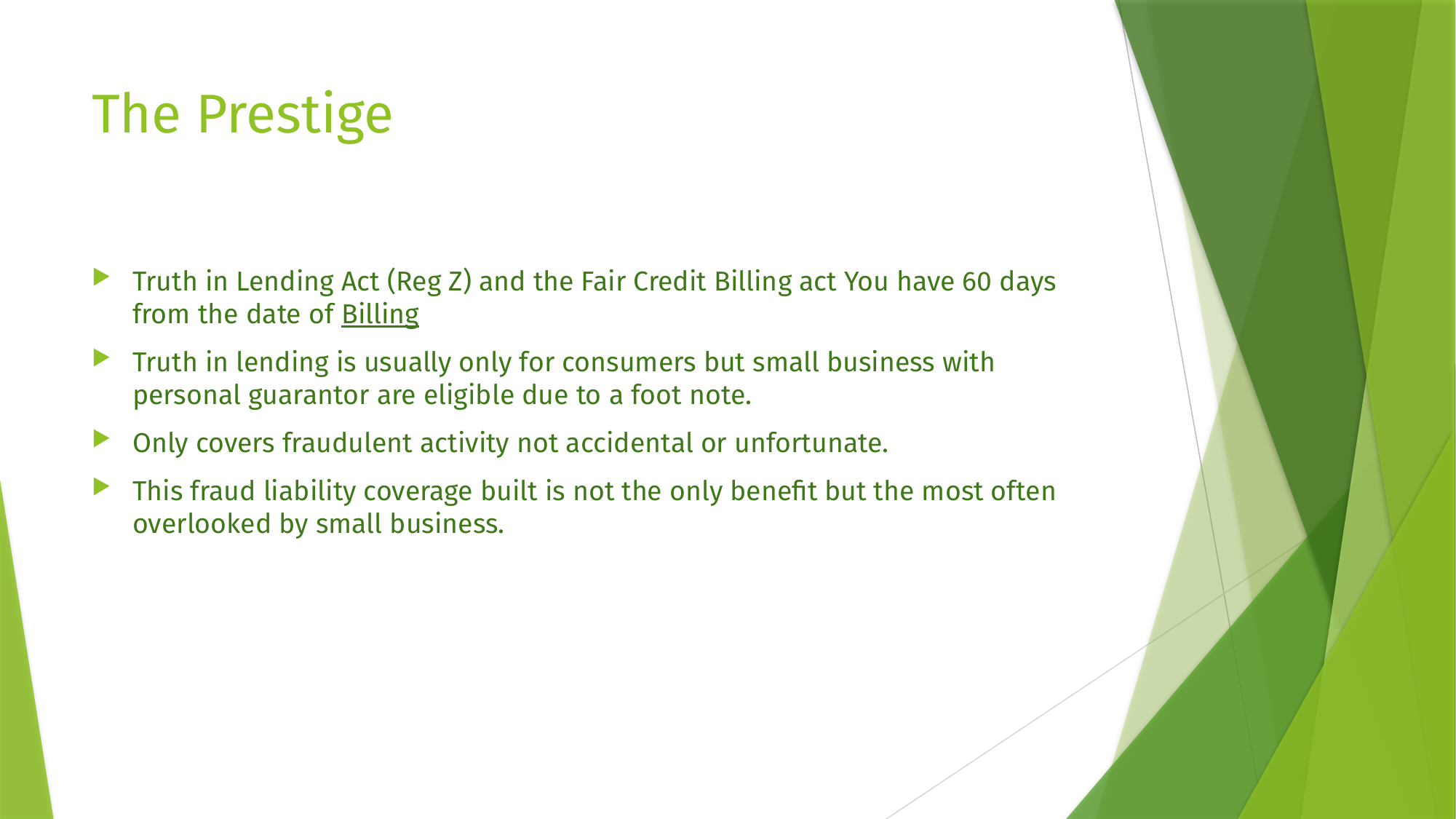

# The Prestige
Truth in Lending Act (Reg Z) and the Fair Credit Billing act You have 60 days from the date of Billing
Truth in lending is usually only for consumers but small business with personal guarantor are eligible due to a foot note.
Only covers fraudulent activity not accidental or unfortunate.
This fraud liability coverage built is not the only benefit but the most often overlooked by small business.